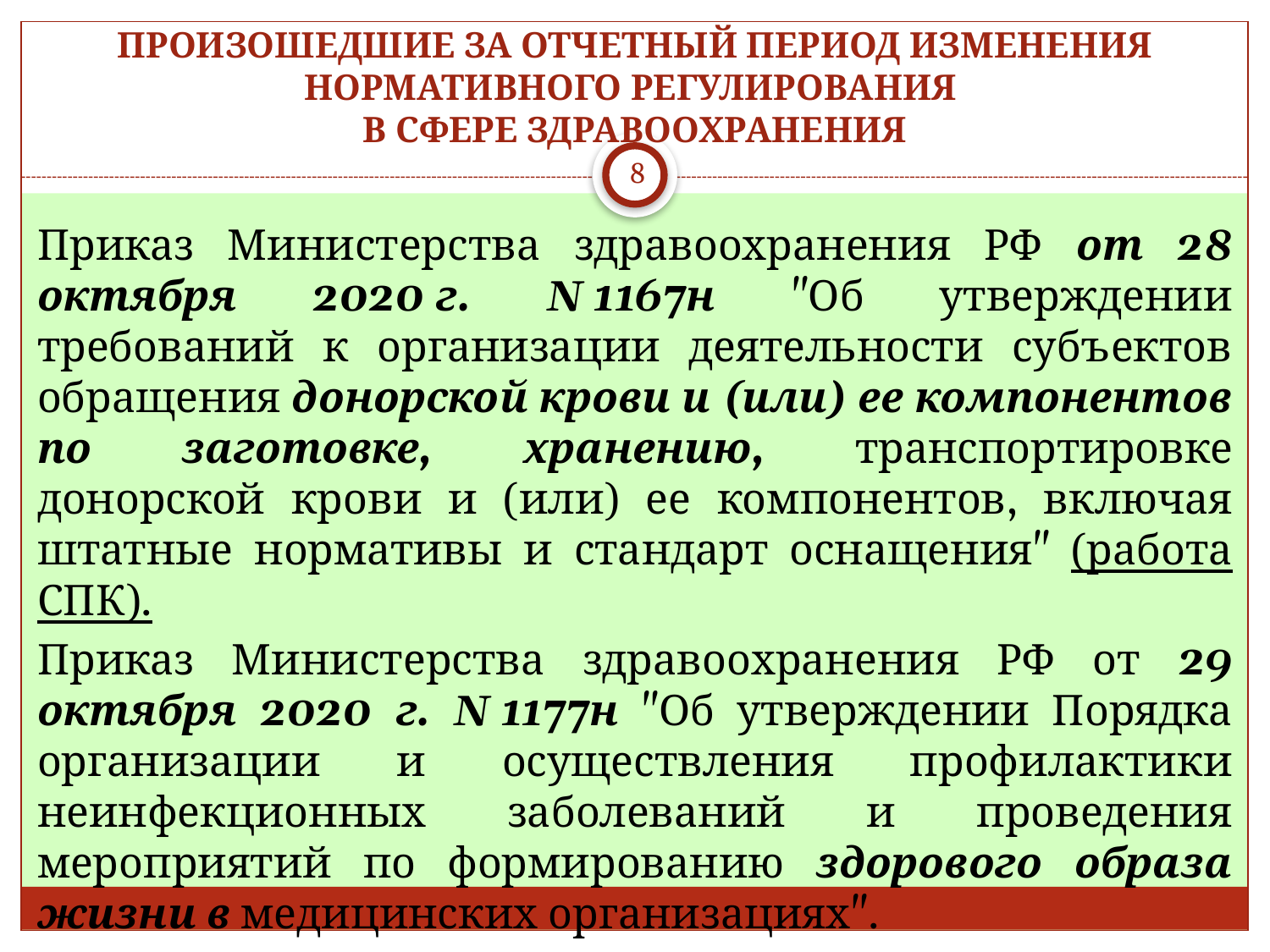

# ПРОИЗОШЕДШИЕ ЗА ОТЧЕТНЫЙ ПЕРИОД ИЗМЕНЕНИЯ НОРМАТИВНОГО РЕГУЛИРОВАНИЯ В СФЕРЕ ЗДРАВООХРАНЕНИЯ
8
Приказ Министерства здравоохранения РФ от 28 октября 2020 г. N 1167н "Об утверждении требований к организации деятельности субъектов обращения донорской крови и (или) ее компонентов по заготовке, хранению, транспортировке донорской крови и (или) ее компонентов, включая штатные нормативы и стандарт оснащения" (работа СПК).
Приказ Министерства здравоохранения РФ от 29 октября 2020 г. N 1177н "Об утверждении Порядка организации и осуществления профилактики неинфекционных заболеваний и проведения мероприятий по формированию здорового образа жизни в медицинских организациях".